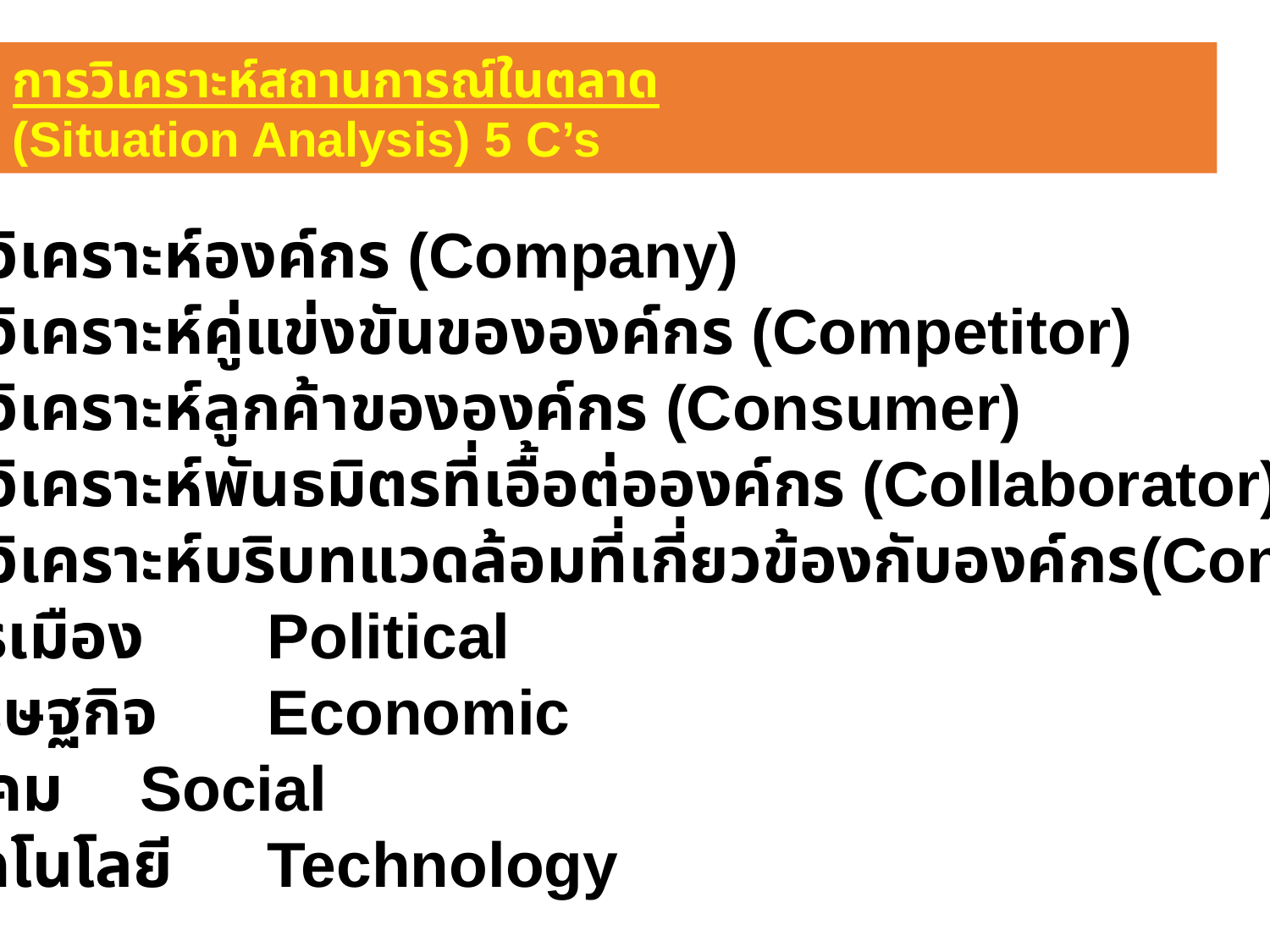

การวิเคราะห์สถานการณ์ในตลาด
(Situation Analysis) 5 C’s
การวิเคราะห์องค์กร (Company)
การวิเคราะห์คู่แข่งขันขององค์กร (Competitor)
การวิเคราะห์ลูกค้าขององค์กร (Consumer)
การวิเคราะห์พันธมิตรที่เอื้อต่อองค์กร (Collaborator)
การวิเคราะห์บริบทแวดล้อมที่เกี่ยวข้องกับองค์กร(Context)
การเมือง 	Political
เศรษฐกิจ 	Economic
สังคม 	Social
เทคโนโลยี 	Technology